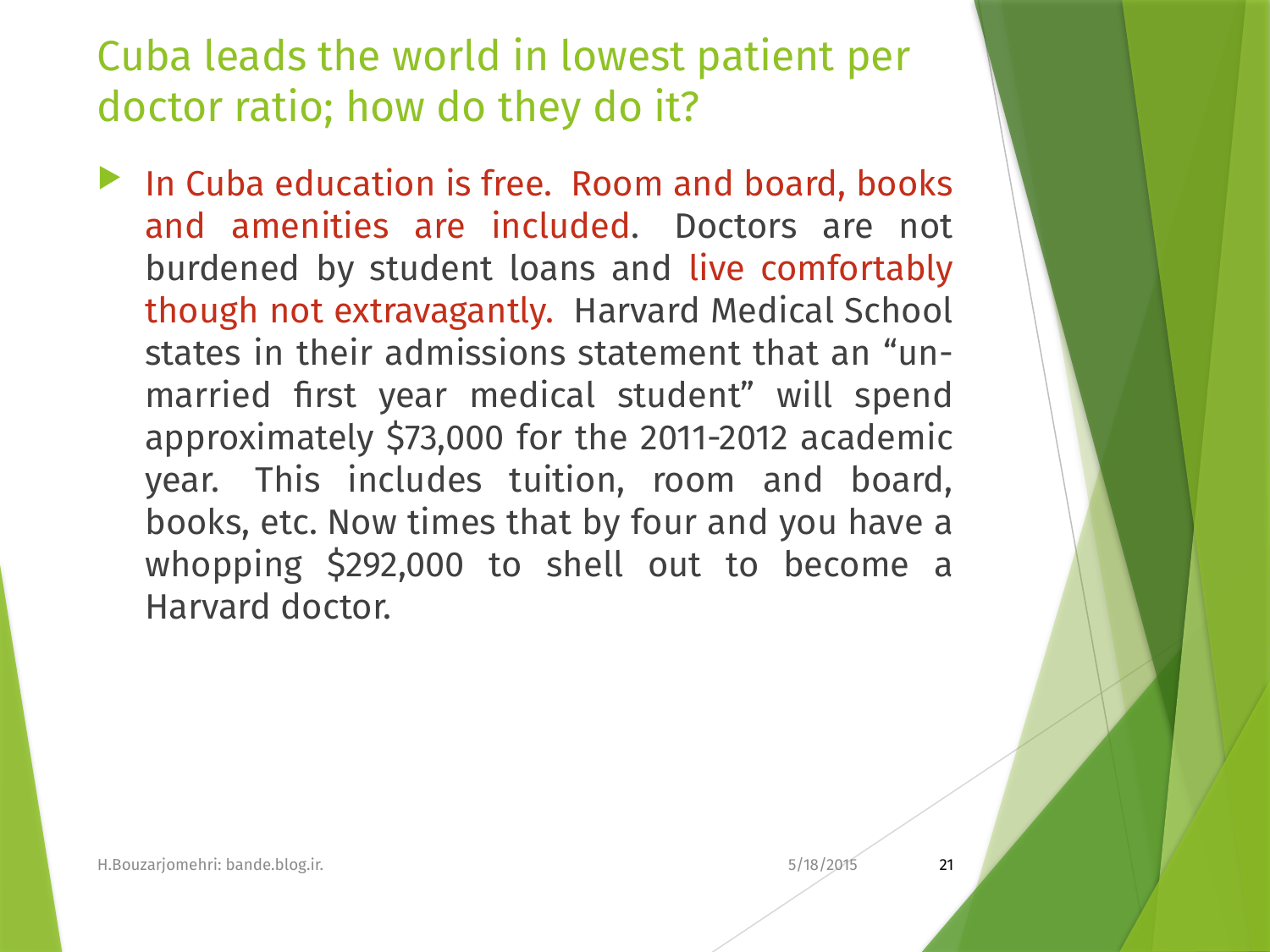

# Cuba leads the world in lowest patient per doctor ratio; how do they do it?
In Cuba education is free.  Room and board, books and amenities are included.  Doctors are not burdened by student loans and live comfortably though not extravagantly.  Harvard Medical School states in their admissions statement that an “un-married first year medical student” will spend approximately $73,000 for the 2011-2012 academic year.  This includes tuition, room and board, books, etc. Now times that by four and you have a whopping $292,000 to shell out to become a Harvard doctor.
H.Bouzarjomehri: bande.blog.ir.
5/18/2015
21